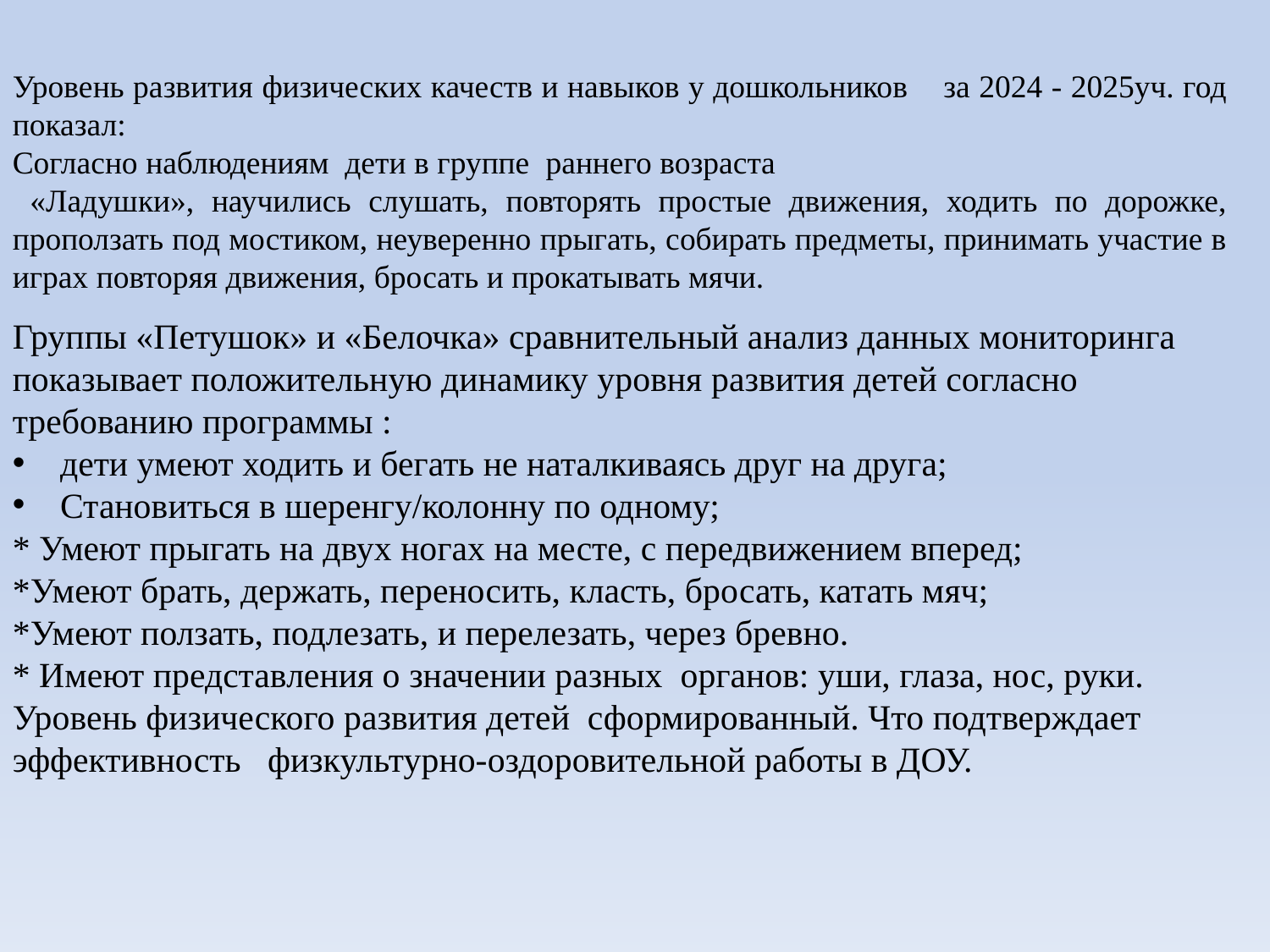

Уровень развития физических качеств и навыков у дошкольников    за 2024 - 2025уч. год показал:
Согласно наблюдениям  дети в группе  раннего возраста
 «Ладушки», научились слушать, повторять простые движения, ходить по дорожке, проползать под мостиком, неуверенно прыгать, собирать предметы, принимать участие в играх повторяя движения, бросать и прокатывать мячи.
Группы «Петушок» и «Белочка» сравнительный анализ данных мониторинга показывает положительную динамику уровня развития детей согласно требованию программы :
дети умеют ходить и бегать не наталкиваясь друг на друга;
Становиться в шеренгу/колонну по одному;
* Умеют прыгать на двух ногах на месте, с передвижением вперед;
*Умеют брать, держать, переносить, класть, бросать, катать мяч;
*Умеют ползать, подлезать, и перелезать, через бревно.
* Имеют представления о значении разных  органов: уши, глаза, нос, руки. Уровень физического развития детей  сформированный. Что подтверждает эффективность   физкультурно-оздоровительной работы в ДОУ.